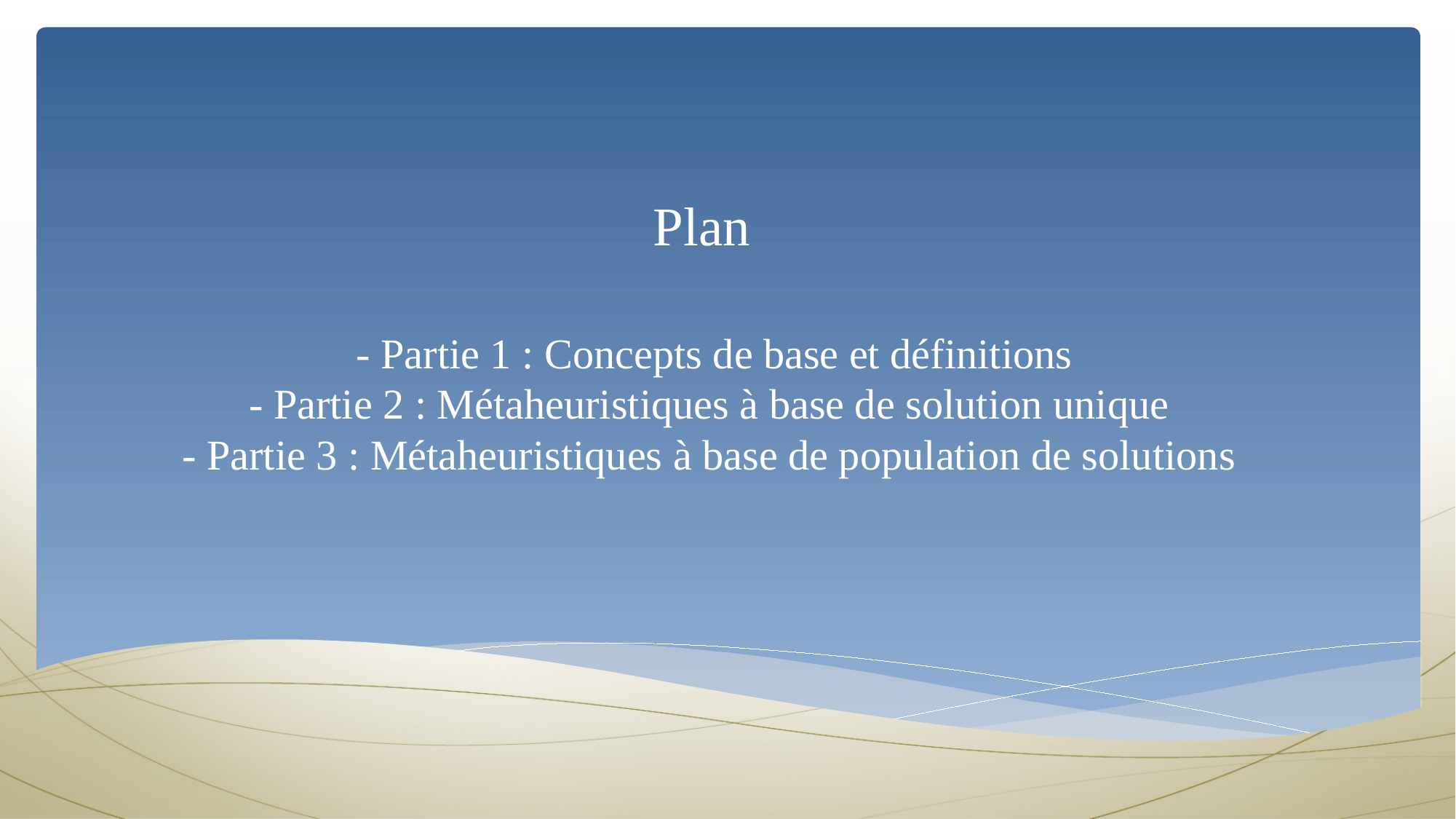

Plan
# - Partie 1 : Concepts de base et définitions - Partie 2 : Métaheuristiques à base de solution unique  - Partie 3 : Métaheuristiques à base de population de solutions